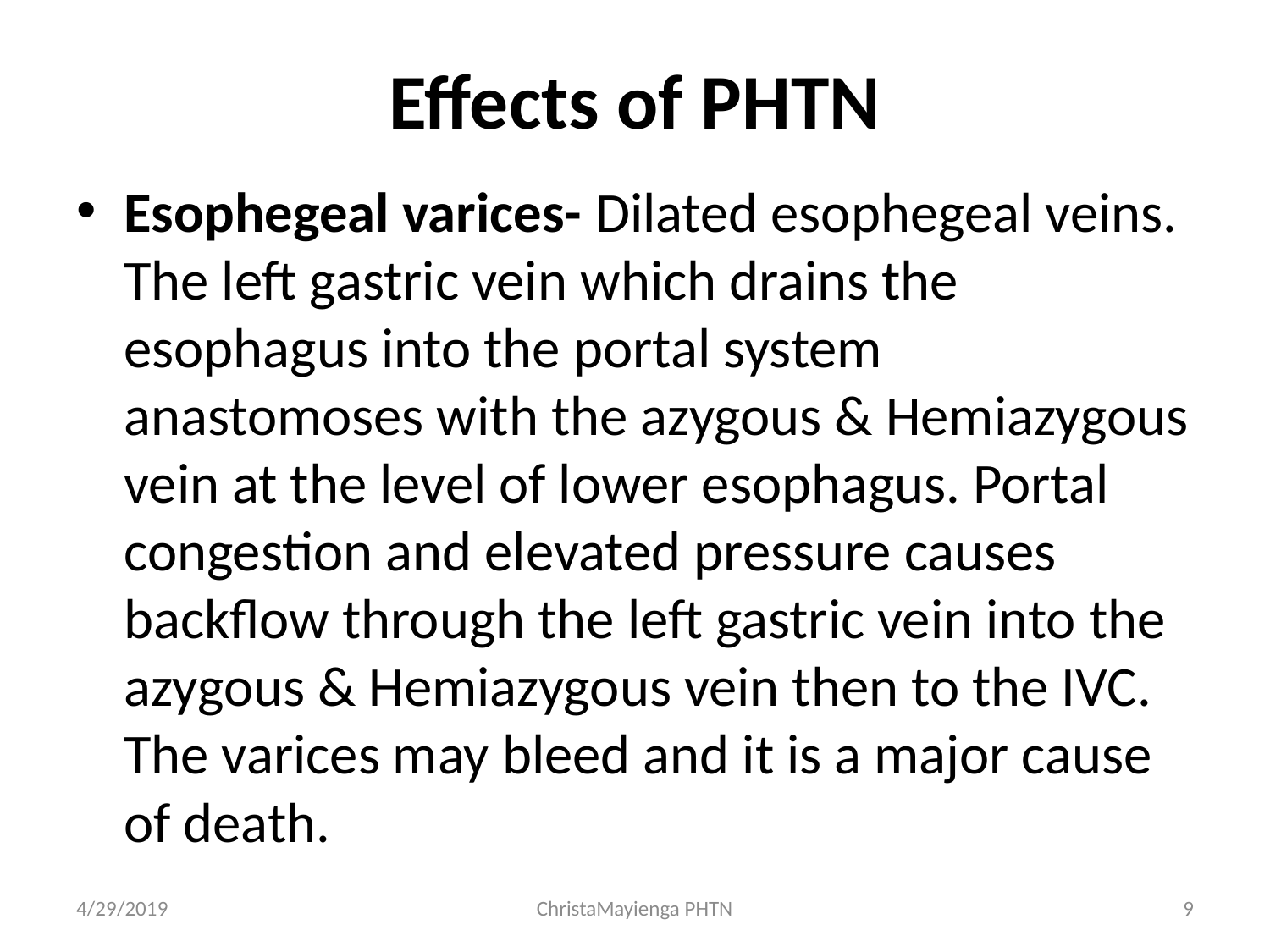

# Effects of PHTN
Esophegeal varices- Dilated esophegeal veins. The left gastric vein which drains the esophagus into the portal system anastomoses with the azygous & Hemiazygous vein at the level of lower esophagus. Portal congestion and elevated pressure causes backflow through the left gastric vein into the azygous & Hemiazygous vein then to the IVC. The varices may bleed and it is a major cause of death.

4/29/2019
ChristaMayienga PHTN
9